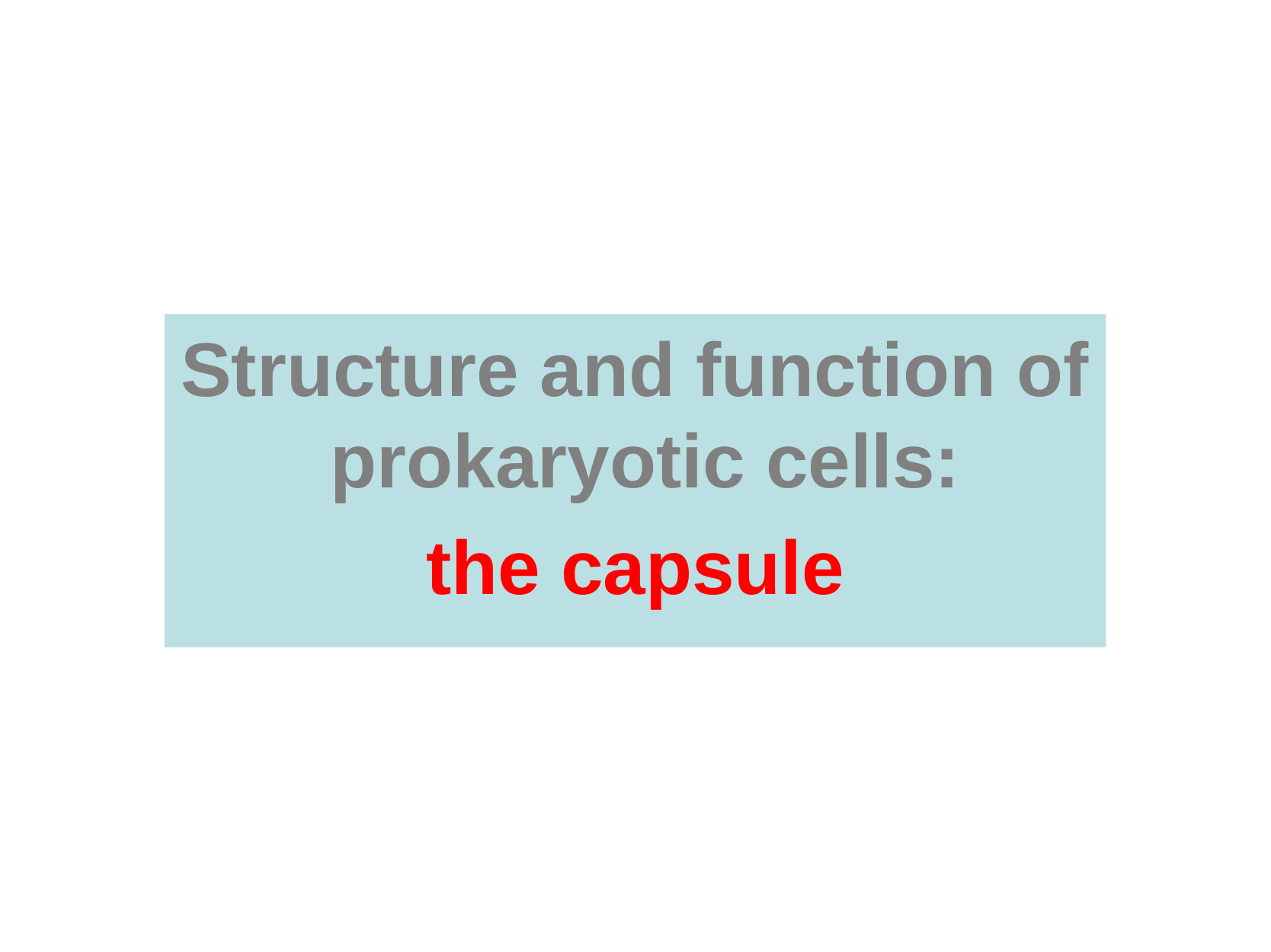

Structure and function of  prokaryotic cells:
the capsule